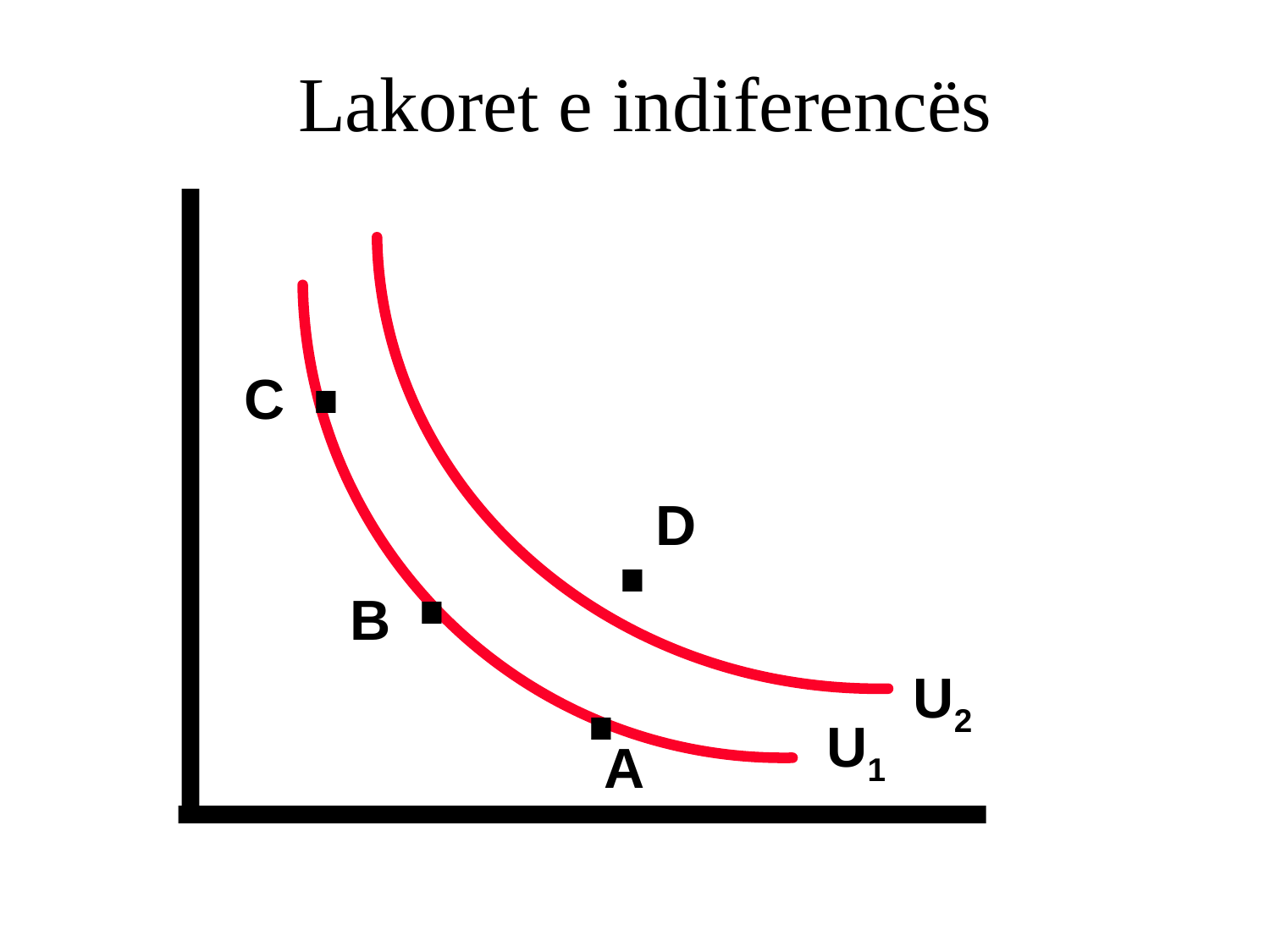

# Lakoret e indiferencës

.

C
.
.
D
.
B
U2
U1
A